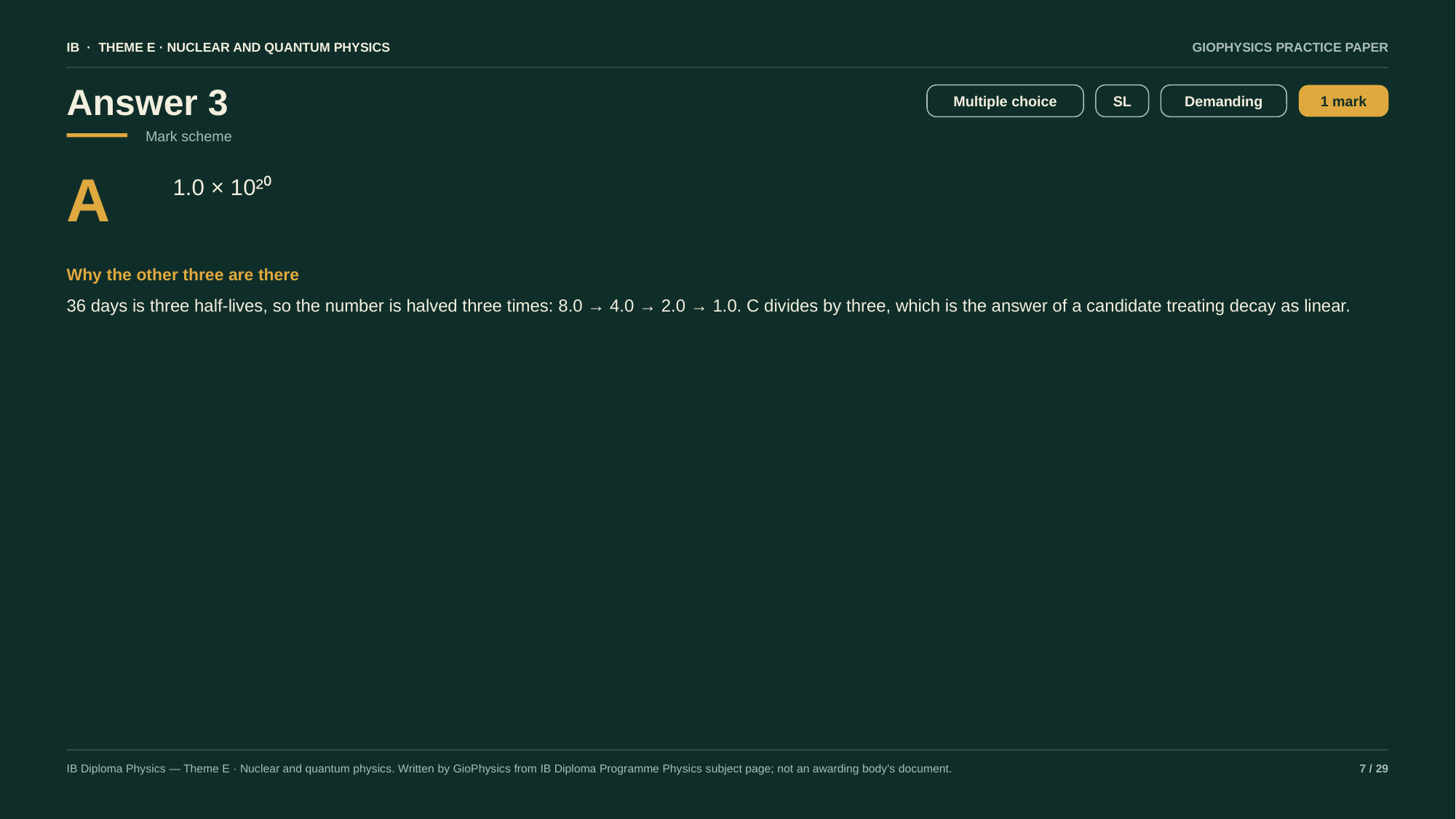

IB  ·  THEME E · NUCLEAR AND QUANTUM PHYSICS
GIOPHYSICS PRACTICE PAPER

Answer 3

Multiple choice

SL

Demanding

1 mark
Mark scheme

A
1.0 × 10²⁰
Why the other three are there
36 days is three half-lives, so the number is halved three times: 8.0 → 4.0 → 2.0 → 1.0. C divides by three, which is the answer of a candidate treating decay as linear.

IB Diploma Physics — Theme E · Nuclear and quantum physics. Written by GioPhysics from IB Diploma Programme Physics subject page; not an awarding body's document.
7 / 29